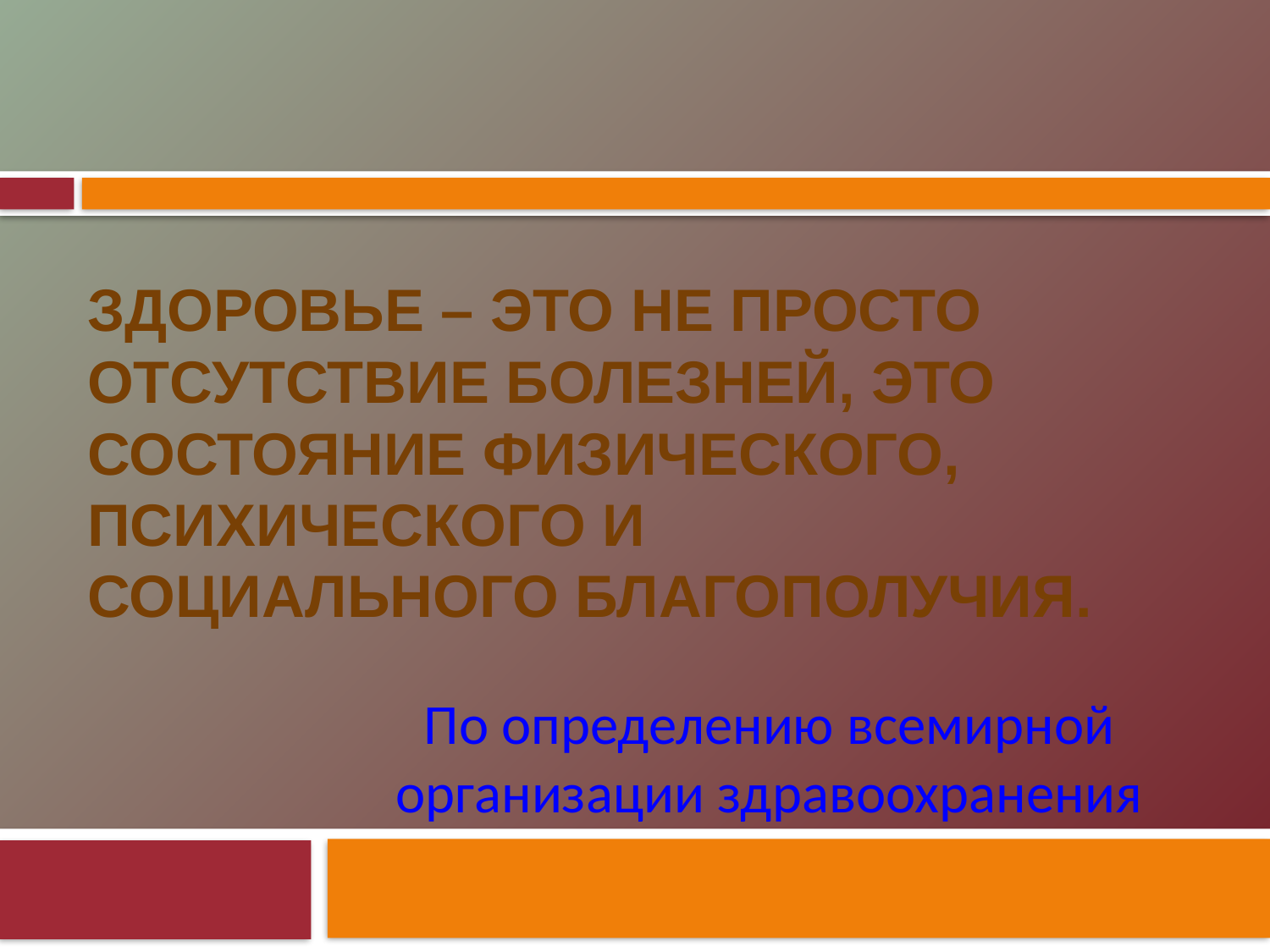

# Здоровье – это не просто отсутствие болезней, это состояние физического, психического и социального благополучия.
По определению всемирной организации здравоохранения